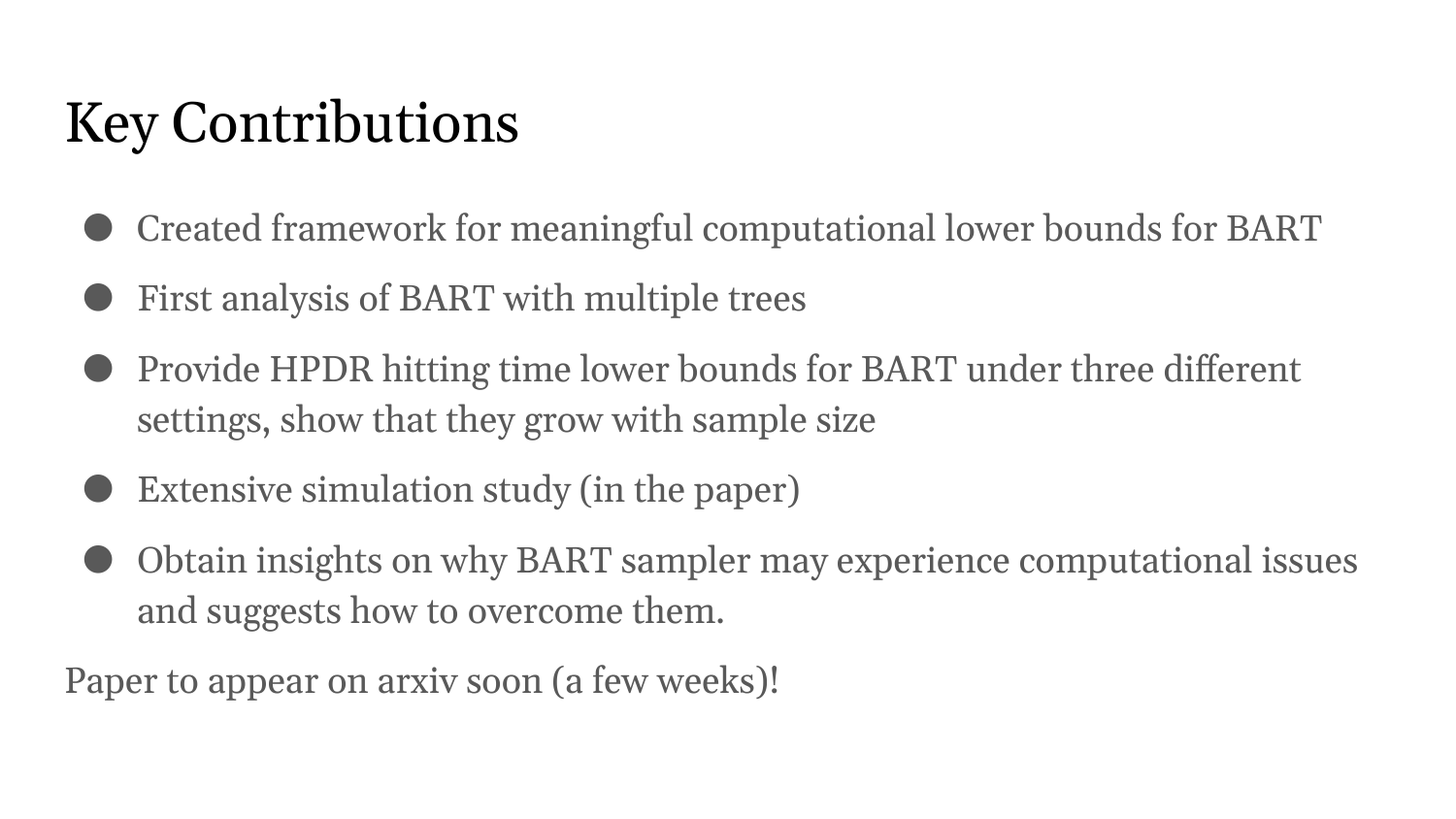

# Key Contributions
Created framework for meaningful computational lower bounds for BART
First analysis of BART with multiple trees
Provide HPDR hitting time lower bounds for BART under three different settings, show that they grow with sample size
Extensive simulation study (in the paper)
Obtain insights on why BART sampler may experience computational issues and suggests how to overcome them.
Paper to appear on arxiv soon (a few weeks)!